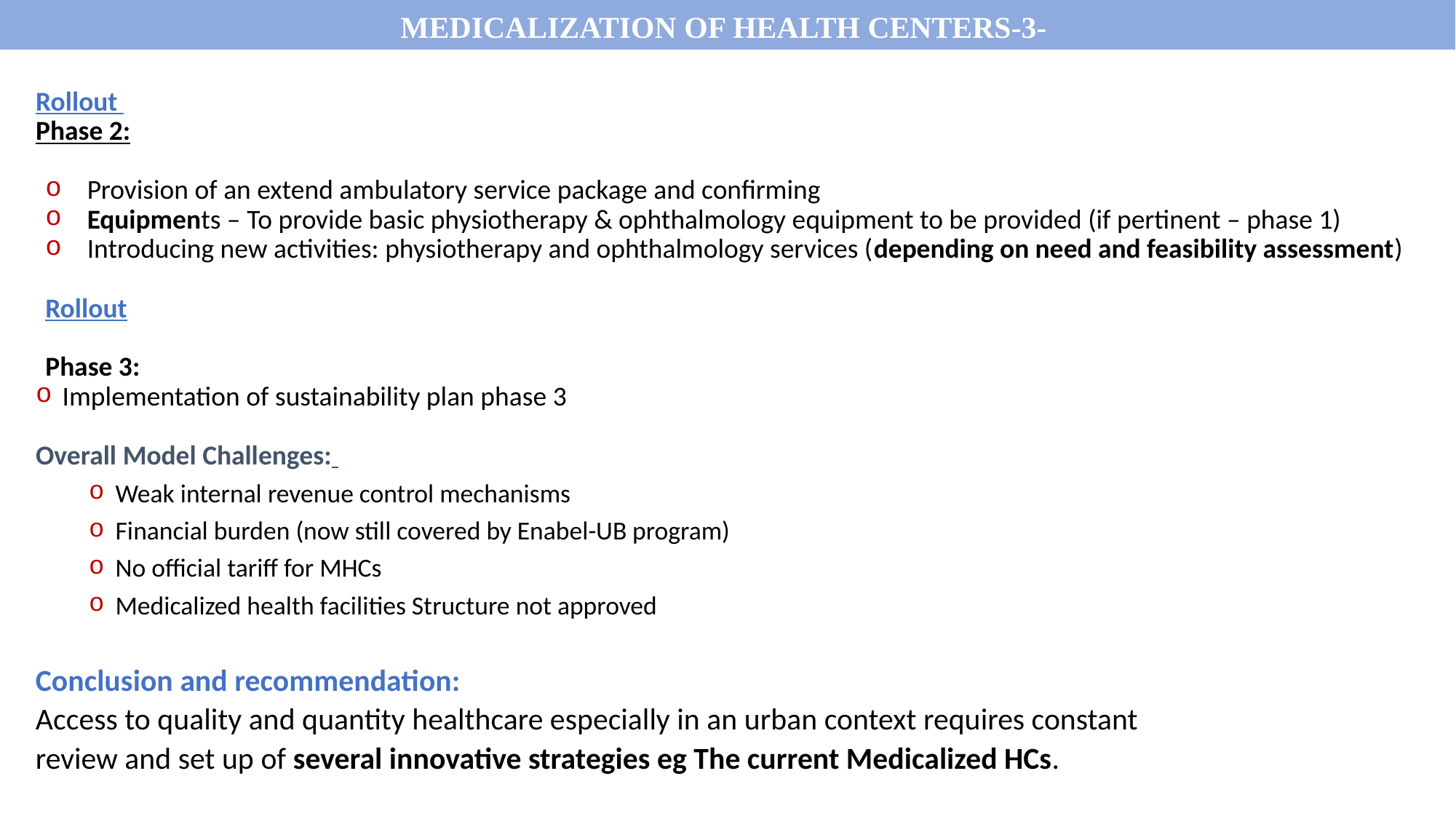

MEDICALIZATION OF HEALTH CENTERS-3-
Rollout
Phase 2:

Provision of an extend ambulatory service package and confirming
Equipments – To provide basic physiotherapy & ophthalmology equipment to be provided (if pertinent – phase 1)
Introducing new activities: physiotherapy and ophthalmology services (depending on need and feasibility assessment)

Rollout

Phase 3:
Implementation of sustainability plan phase 3

Overall Model Challenges:
Weak internal revenue control mechanisms
Financial burden (now still covered by Enabel-UB program)
No official tariff for MHCs
Medicalized health facilities Structure not approved

Conclusion and recommendation:
Access to quality and quantity healthcare especially in an urban context requires constant review and set up of several innovative strategies eg The current Medicalized HCs.